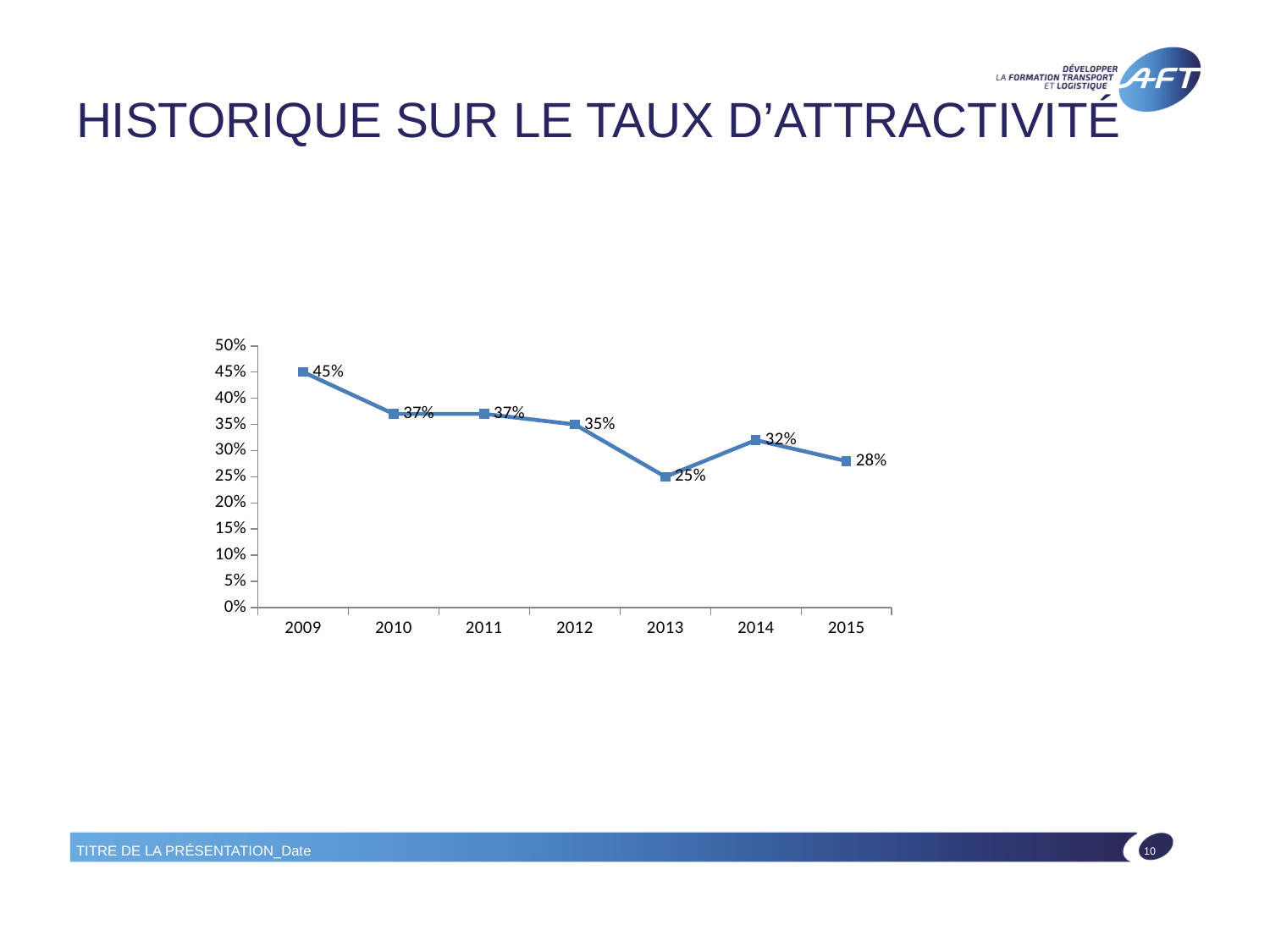

# Historique sur le taux d’attractivité

### Chart

| Category | Taux d'attractivité |
|---|---|
| 2009 | 0.45 |
| 2010 | 0.37 |
| 2011 | 0.37 |
| 2012 | 0.35 |
| 2013 | 0.25 |
| 2014 | 0.32 |
| 2015 | 0.28 |
TITRE DE LA PRÉSENTATION_Date
10